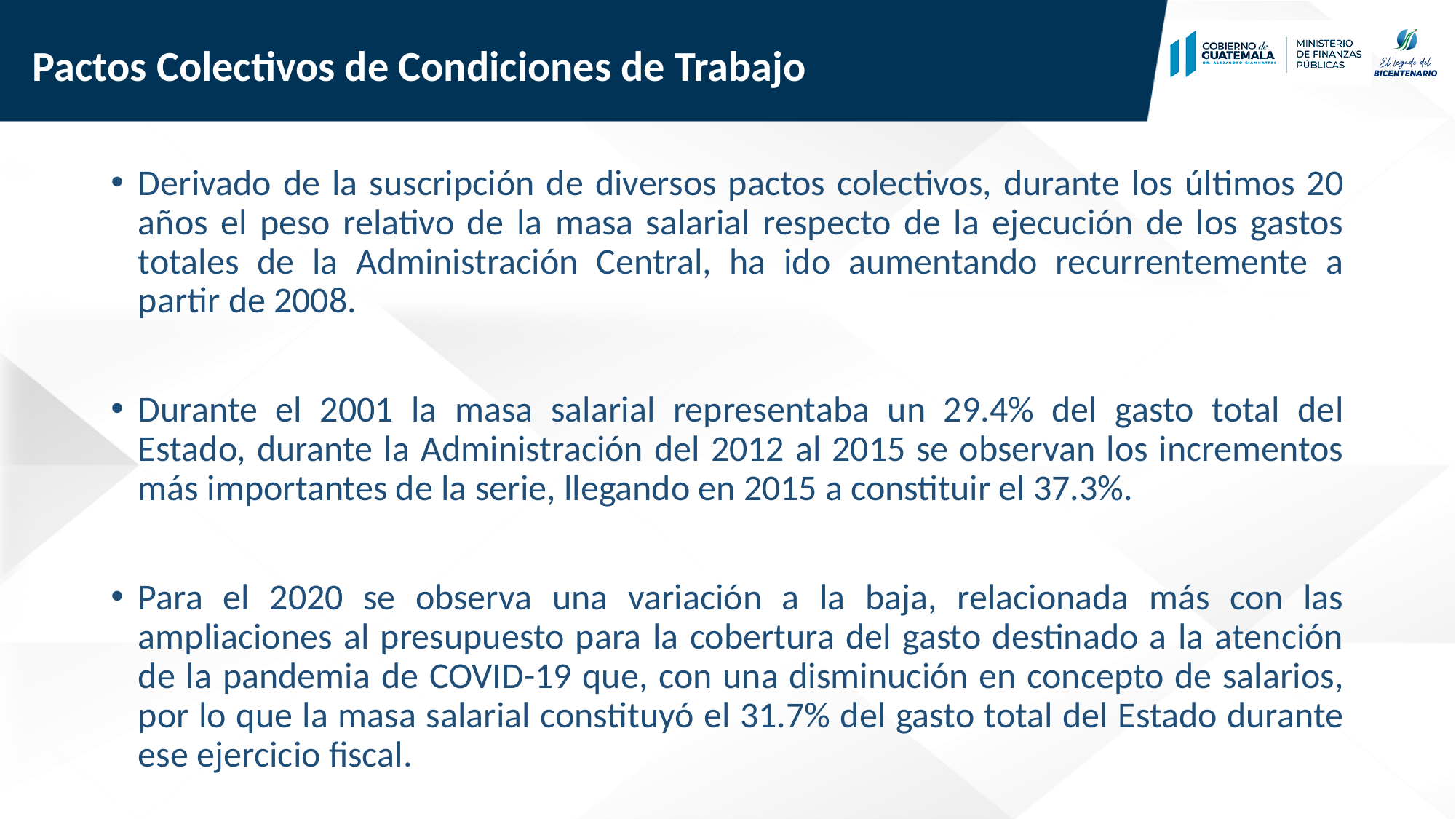

# Pactos Colectivos de Condiciones de Trabajo
Derivado de la suscripción de diversos pactos colectivos, durante los últimos 20 años el peso relativo de la masa salarial respecto de la ejecución de los gastos totales de la Administración Central, ha ido aumentando recurrentemente a partir de 2008.

Durante el 2001 la masa salarial representaba un 29.4% del gasto total del Estado, durante la Administración del 2012 al 2015 se observan los incrementos más importantes de la serie, llegando en 2015 a constituir el 37.3%.

Para el 2020 se observa una variación a la baja, relacionada más con las ampliaciones al presupuesto para la cobertura del gasto destinado a la atención de la pandemia de COVID-19 que, con una disminución en concepto de salarios, por lo que la masa salarial constituyó el 31.7% del gasto total del Estado durante ese ejercicio fiscal.